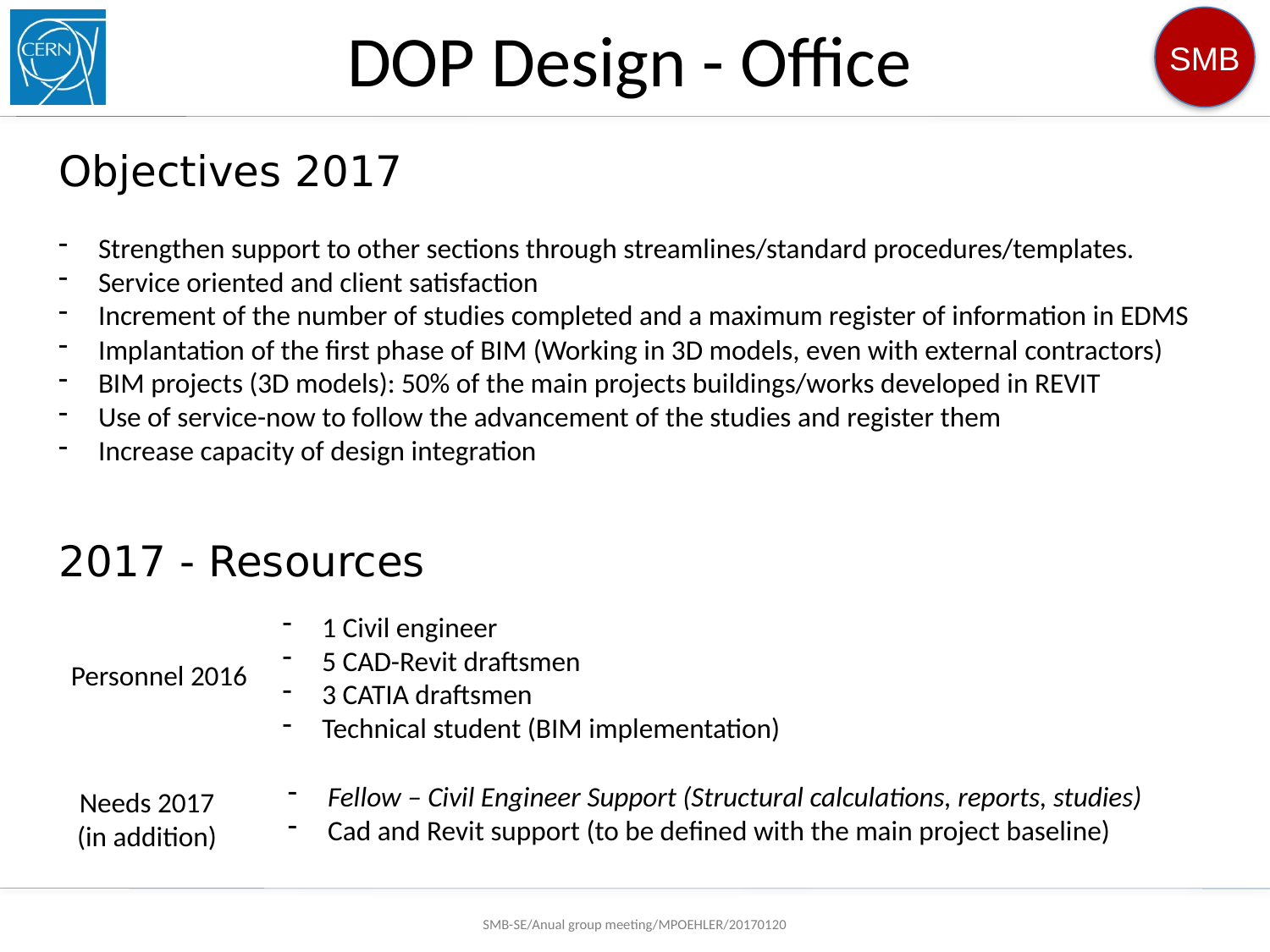

# DOP Design - Office
Objectives 2017
Strengthen support to other sections through streamlines/standard procedures/templates.
Service oriented and client satisfaction
Increment of the number of studies completed and a maximum register of information in EDMS
Implantation of the first phase of BIM (Working in 3D models, even with external contractors)
BIM projects (3D models): 50% of the main projects buildings/works developed in REVIT
Use of service-now to follow the advancement of the studies and register them
Increase capacity of design integration
2017 - Resources
1 Civil engineer
5 CAD-Revit draftsmen
3 CATIA draftsmen
Technical student (BIM implementation)
Personnel 2016
Fellow – Civil Engineer Support (Structural calculations, reports, studies)
Cad and Revit support (to be defined with the main project baseline)
Needs 2017
(in addition)
SMB-SE/Anual group meeting/MPOEHLER/20170120